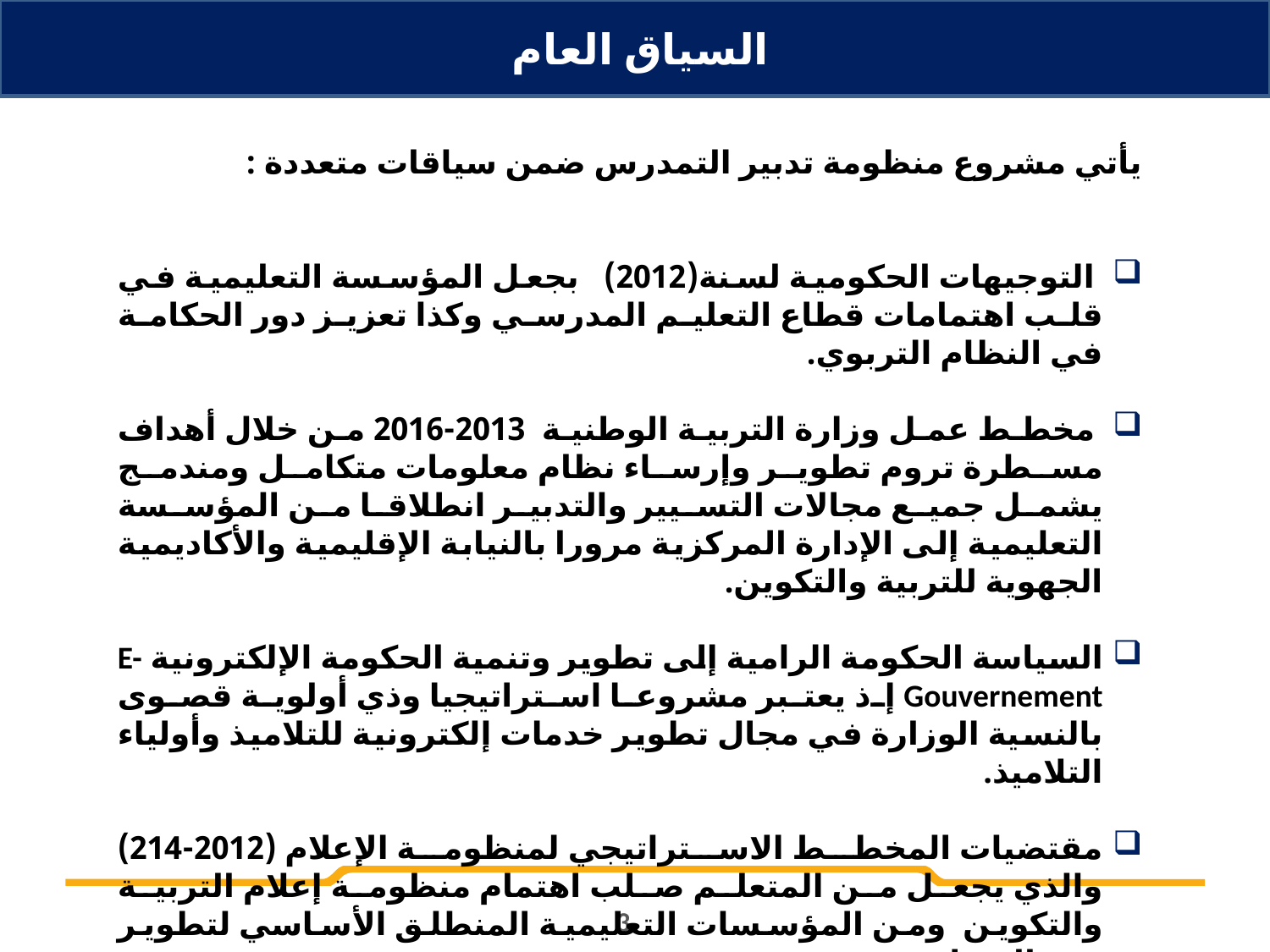

السياق العام
يأتي مشروع منظومة تدبير التمدرس ضمن سياقات متعددة :

 التوجيهات الحكومية لسنة(2012)   بجعل المؤسسة التعليمية في قلب اهتمامات قطاع التعليم المدرسي وكذا تعزيز دور الحكامة في النظام التربوي.

 مخطط عمل وزارة التربية الوطنية  2013-2016 من خلال أهداف مسطرة تروم تطوير وإرساء نظام معلومات متكامل ومندمج يشمل جميع مجالات التسيير والتدبير انطلاقا من المؤسسة التعليمية إلى الإدارة المركزية مرورا بالنيابة الإقليمية والأكاديمية الجهوية للتربية والتكوين.

السياسة الحكومة الرامية إلى تطوير وتنمية الحكومة الإلكترونية E-Gouvernement إذ يعتبر مشروعا استراتيجيا وذي أولوية قصوى بالنسية الوزارة في مجال تطوير خدمات إلكترونية للتلاميذ وأولياء التلاميذ.

مقتضيات المخطط الاستراتيجي لمنظومة الإعلام (2012-214) والذي يجعل من المتعلم صلب اهتمام منظومة إعلام التربية والتكوين  ومن المؤسسات التعليمية المنطلق الأساسي لتطوير هذه المنظومة.

3